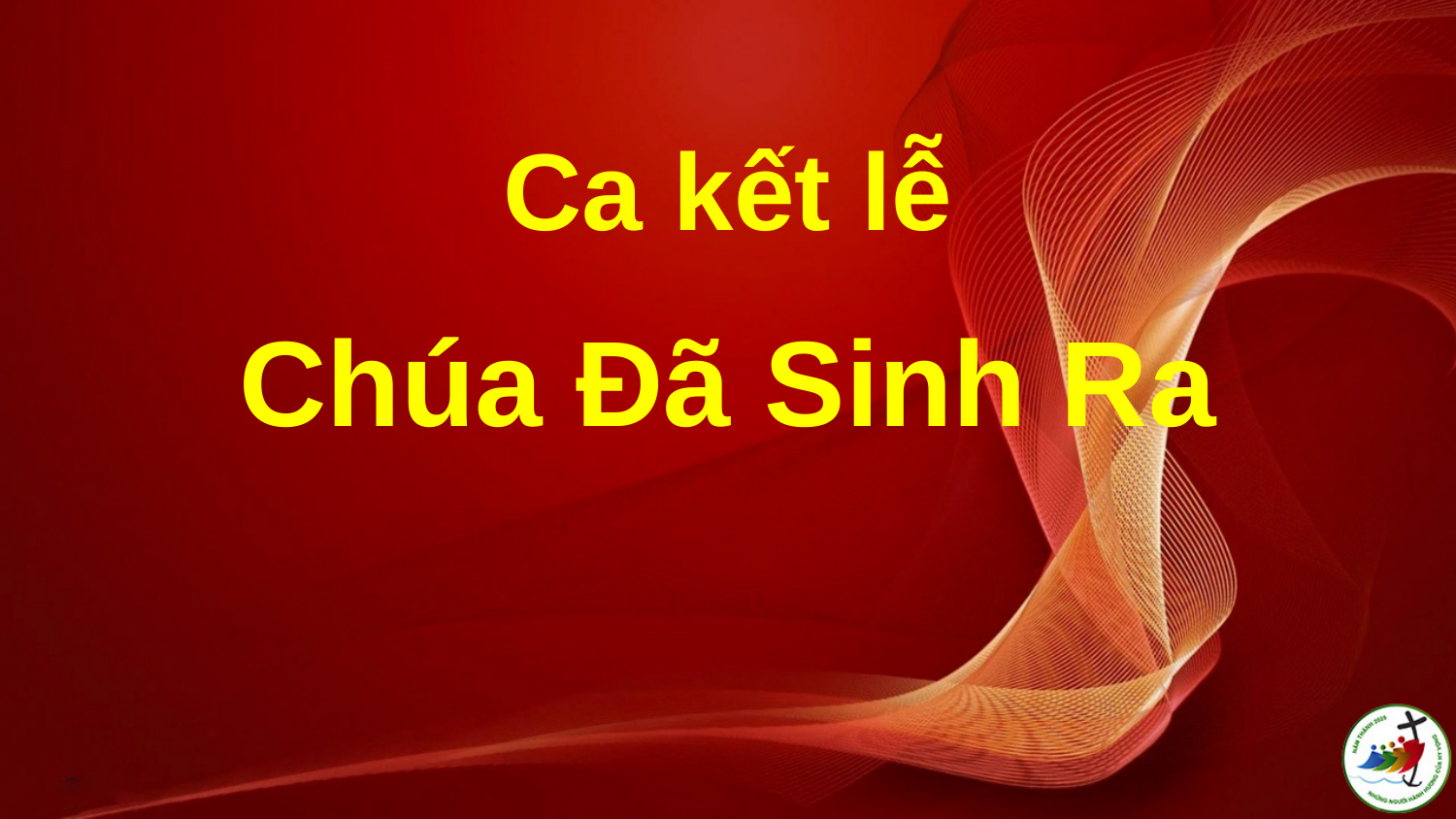

Ca kết lễ
Chúa Đã Sinh Ra